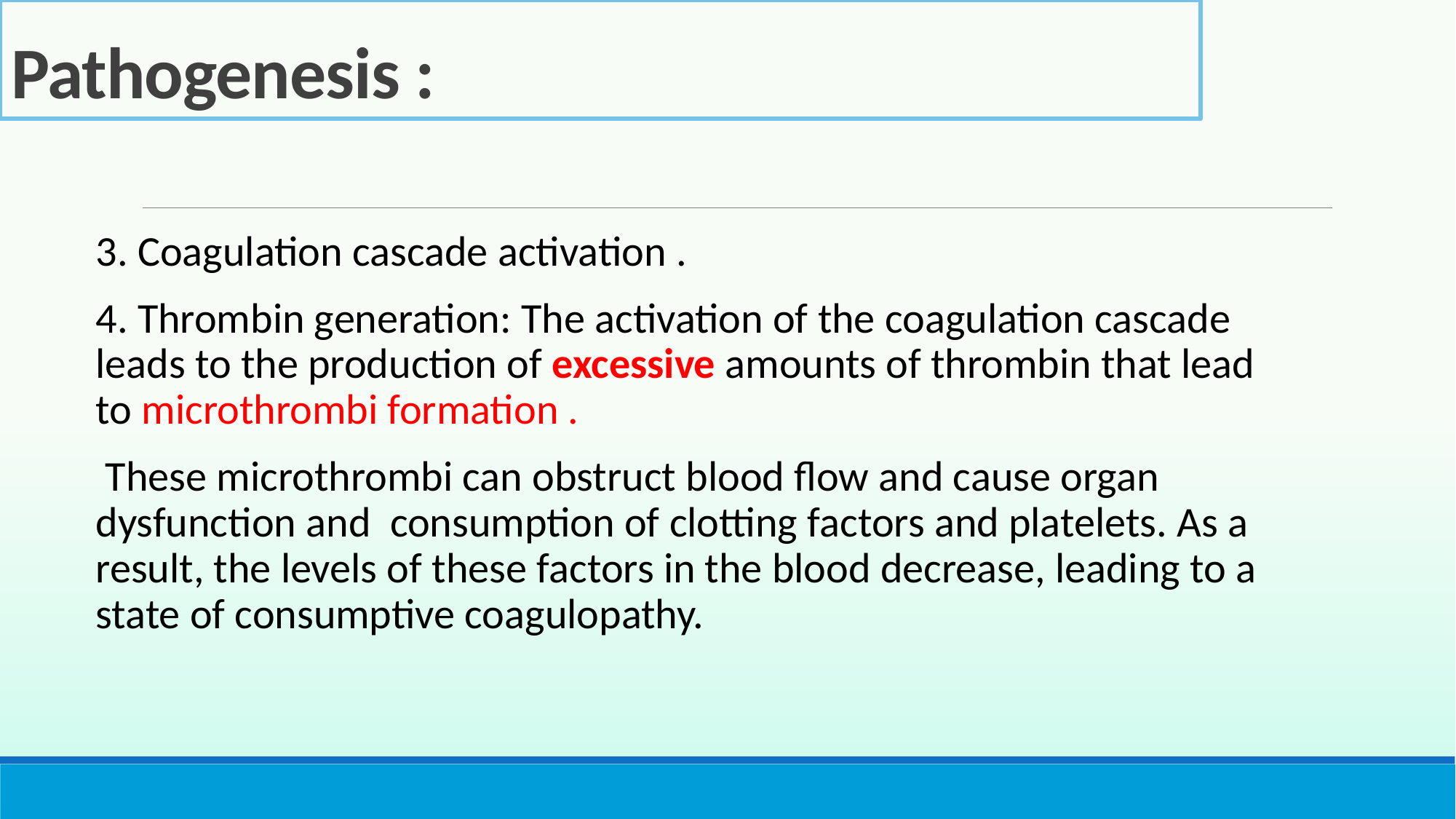

# Pathogenesis :
3. Coagulation cascade activation .
4. Thrombin generation: The activation of the coagulation cascade leads to the production of excessive amounts of thrombin that lead to microthrombi formation .
 These microthrombi can obstruct blood flow and cause organ dysfunction and  consumption of clotting factors and platelets. As a result, the levels of these factors in the blood decrease, leading to a state of consumptive coagulopathy.